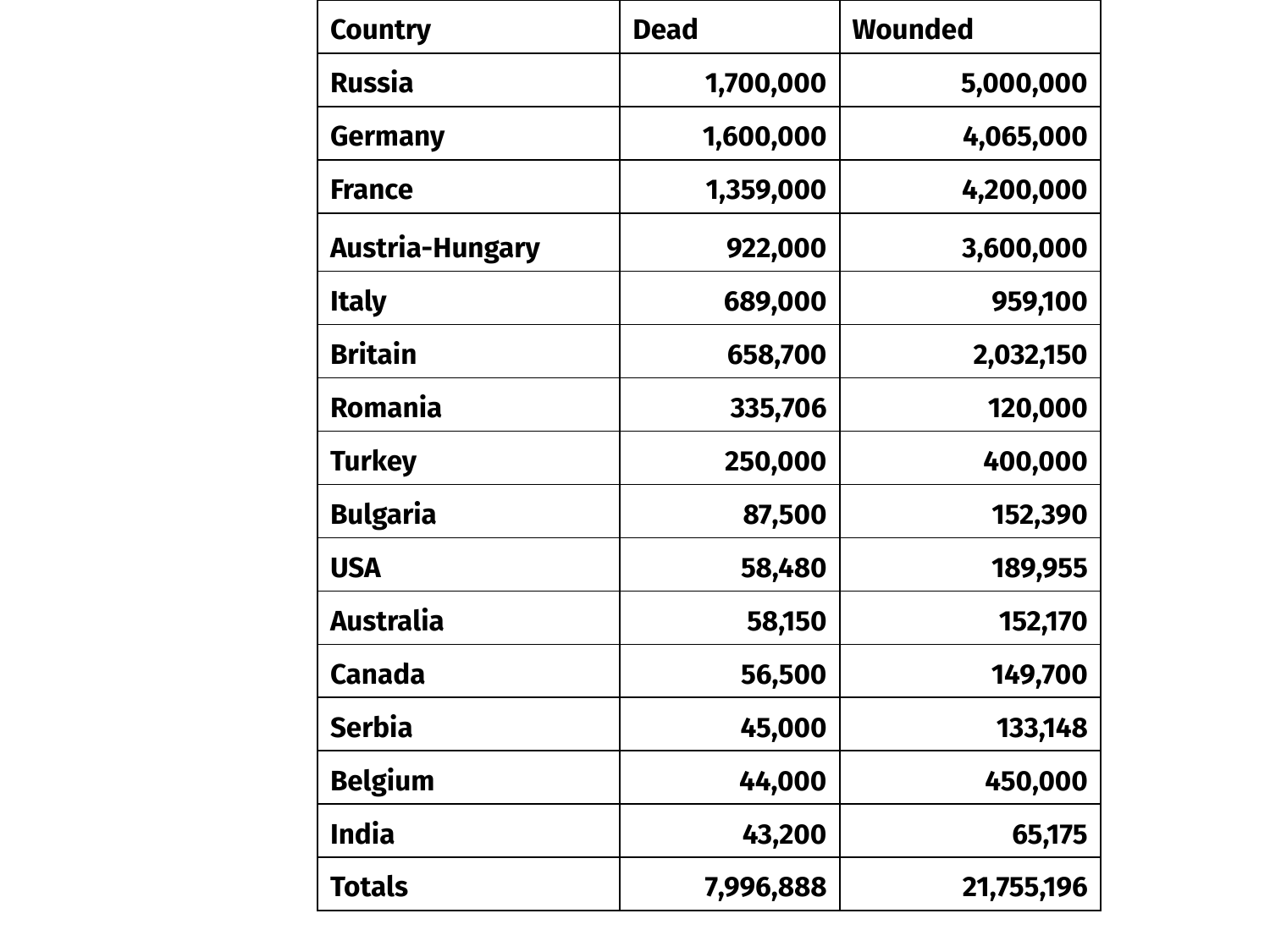

| Country | Dead | Wounded |
| --- | --- | --- |
| Russia | 1,700,000 | 5,000,000 |
| Germany | 1,600,000 | 4,065,000 |
| France | 1,359,000 | 4,200,000 |
| Austria-Hungary | 922,000 | 3,600,000 |
| Italy | 689,000 | 959,100 |
| Britain | 658,700 | 2,032,150 |
| Romania | 335,706 | 120,000 |
| Turkey | 250,000 | 400,000 |
| Bulgaria | 87,500 | 152,390 |
| USA | 58,480 | 189,955 |
| Australia | 58,150 | 152,170 |
| Canada | 56,500 | 149,700 |
| Serbia | 45,000 | 133,148 |
| Belgium | 44,000 | 450,000 |
| India | 43,200 | 65,175 |
| Totals | 7,996,888 | 21,755,196 |